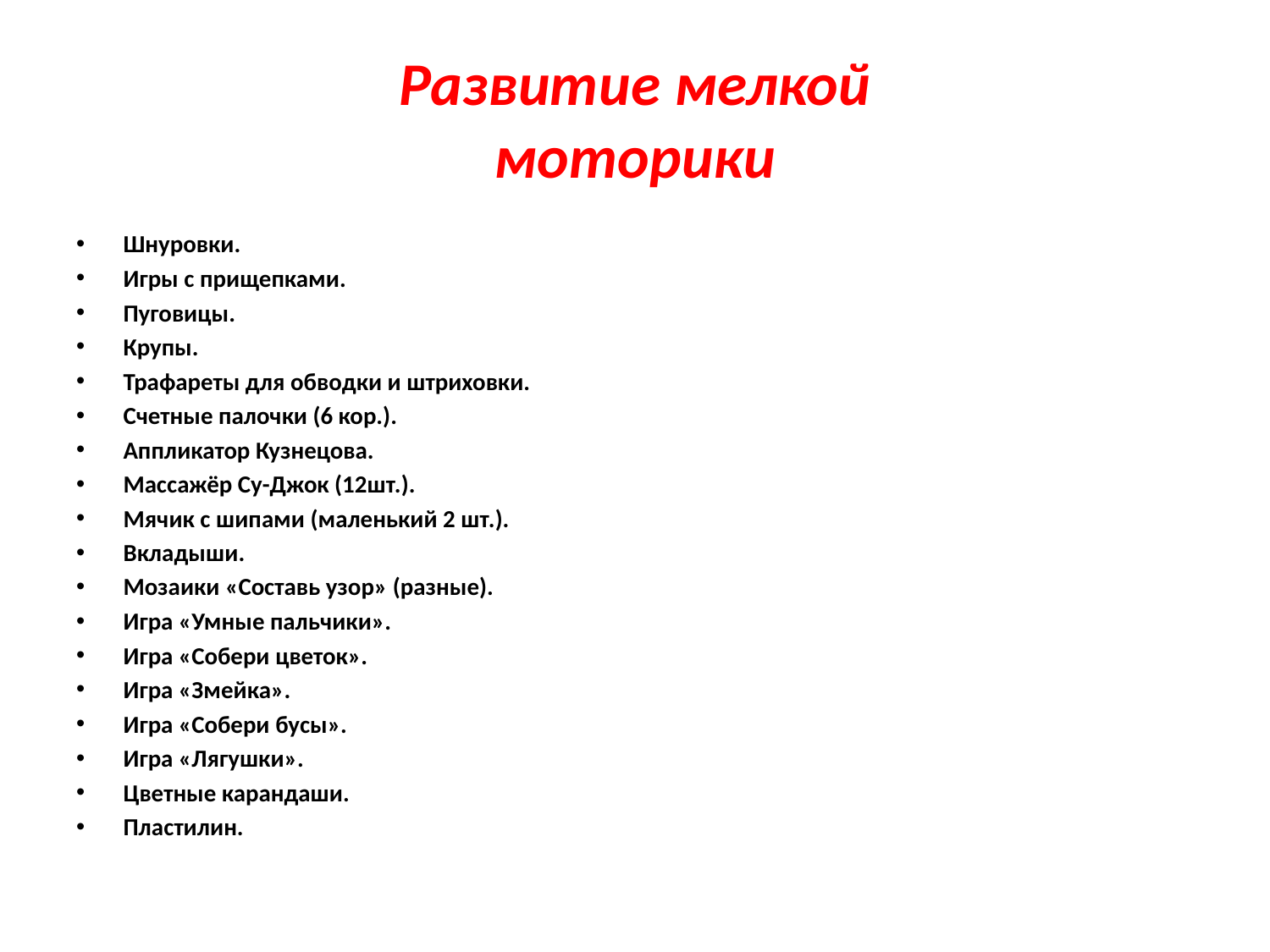

# Развитие мелкой моторики
Шнуровки.
Игры с прищепками.
Пуговицы.
Крупы.
Трафареты для обводки и штриховки.
Счетные палочки (6 кор.).
Аппликатор Кузнецова.
Массажёр Су-Джок (12шт.).
Мячик с шипами (маленький 2 шт.).
Вкладыши.
Мозаики «Составь узор» (разные).
Игра «Умные пальчики».
Игра «Собери цветок».
Игра «Змейка».
Игра «Собери бусы».
Игра «Лягушки».
Цветные карандаши.
Пластилин.